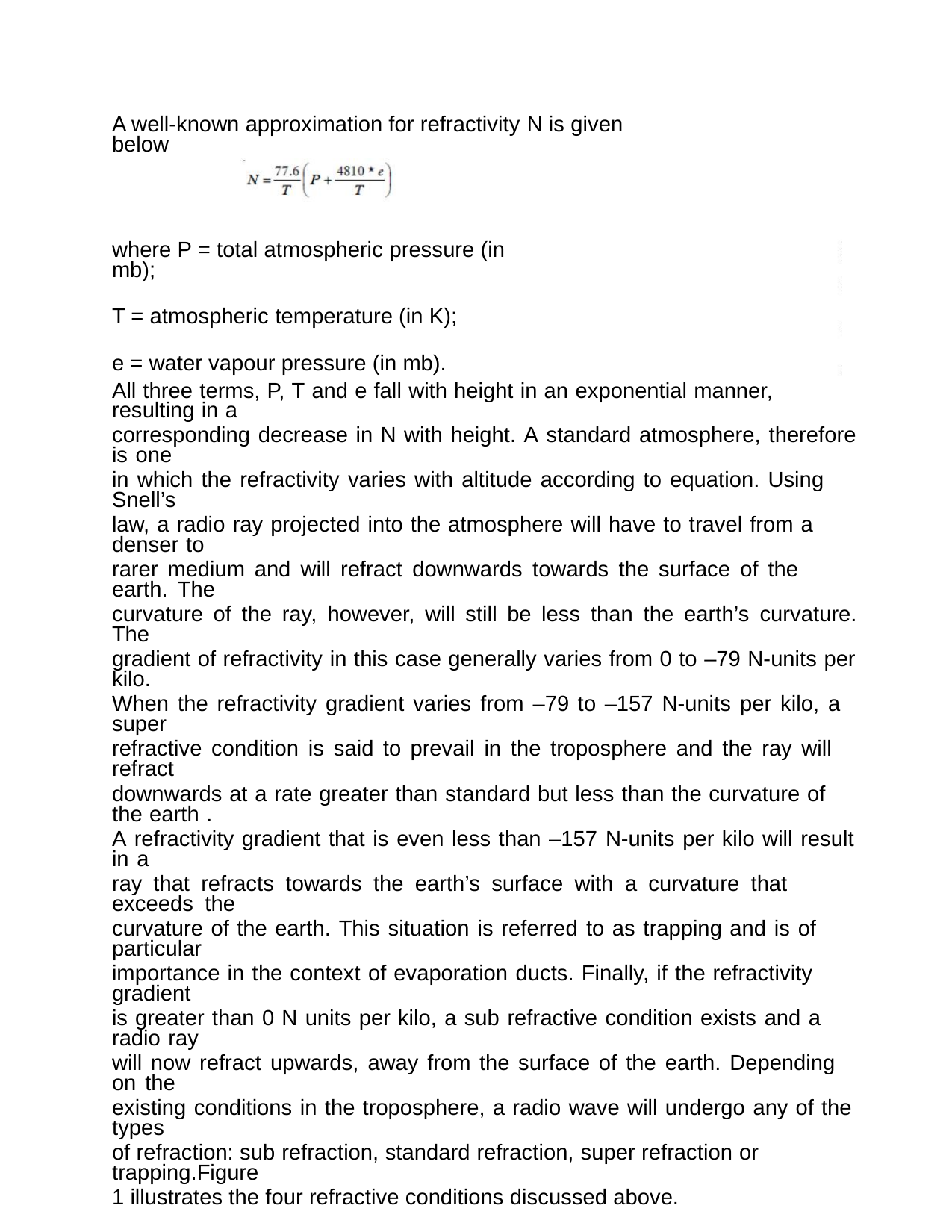

A well-known approximation for refractivity N is given below

where P = total atmospheric pressure (in mb);
T = atmospheric temperature (in K);
e = water vapour pressure (in mb).
All three terms, P, T and e fall with height in an exponential manner, resulting in a
corresponding decrease in N with height. A standard atmosphere, therefore is one
in which the refractivity varies with altitude according to equation. Using Snell’s
law, a radio ray projected into the atmosphere will have to travel from a denser to
rarer medium and will refract downwards towards the surface of the earth. The
curvature of the ray, however, will still be less than the earth’s curvature. The
gradient of refractivity in this case generally varies from 0 to –79 N-units per kilo.
When the refractivity gradient varies from –79 to –157 N-units per kilo, a super
refractive condition is said to prevail in the troposphere and the ray will refract
downwards at a rate greater than standard but less than the curvature of the earth .
A refractivity gradient that is even less than –157 N-units per kilo will result in a
ray that refracts towards the earth’s surface with a curvature that exceeds the
curvature of the earth. This situation is referred to as trapping and is of particular
importance in the context of evaporation ducts. Finally, if the refractivity gradient
is greater than 0 N units per kilo, a sub refractive condition exists and a radio ray
will now refract upwards, away from the surface of the earth. Depending on the
existing conditions in the troposphere, a radio wave will undergo any of the types
of refraction: sub refraction, standard refraction, super refraction or trapping.Figure
1 illustrates the four refractive conditions discussed above.